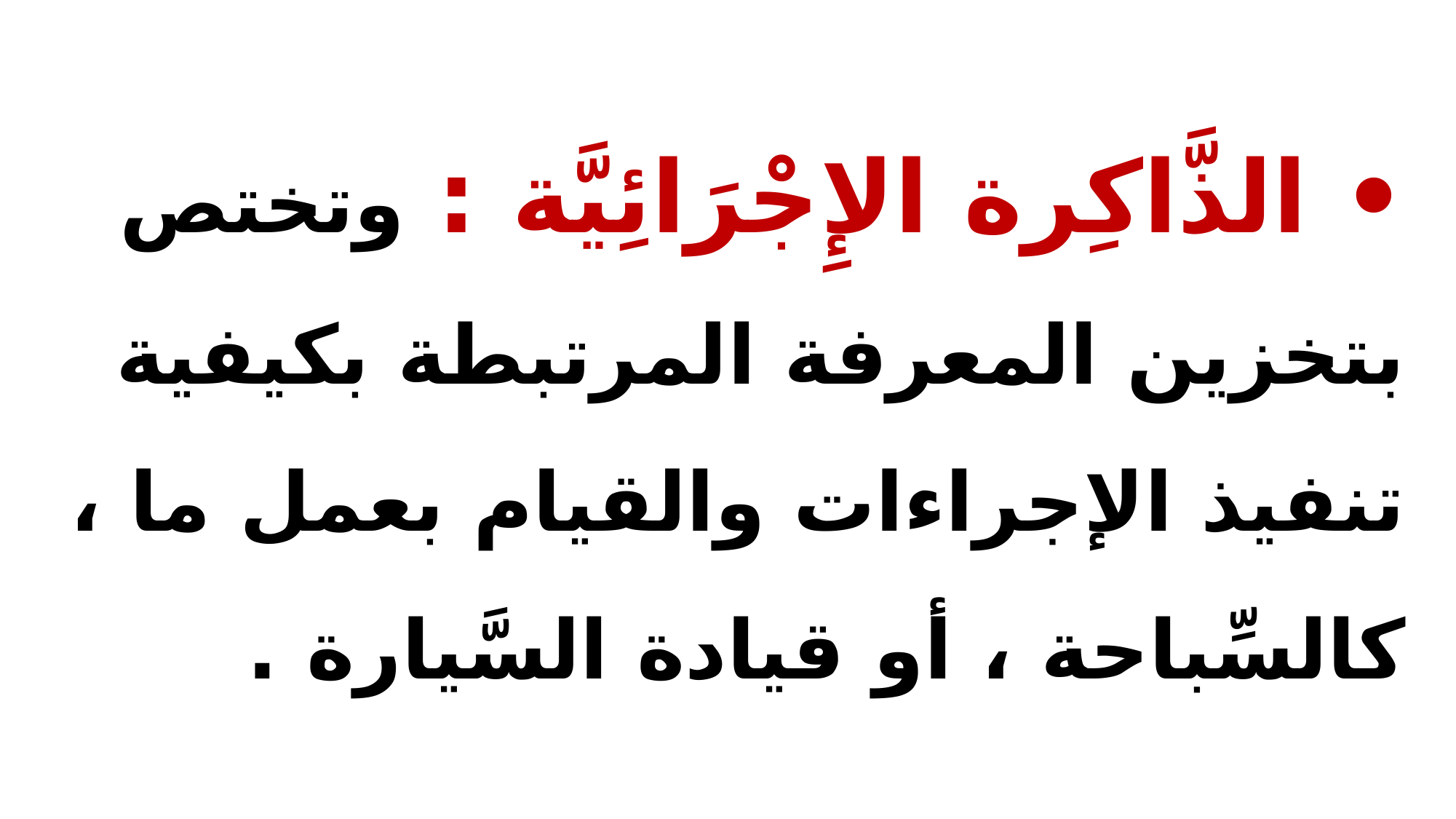

# • الذَّاكِرة الإِجْرَائِيَّة : وتختص بتخزين المعرفة المرتبطة بكيفية تنفيذ الإجراءات والقيام بعمل ما ، كالسِّباحة ، أو قيادة السَّيارة .